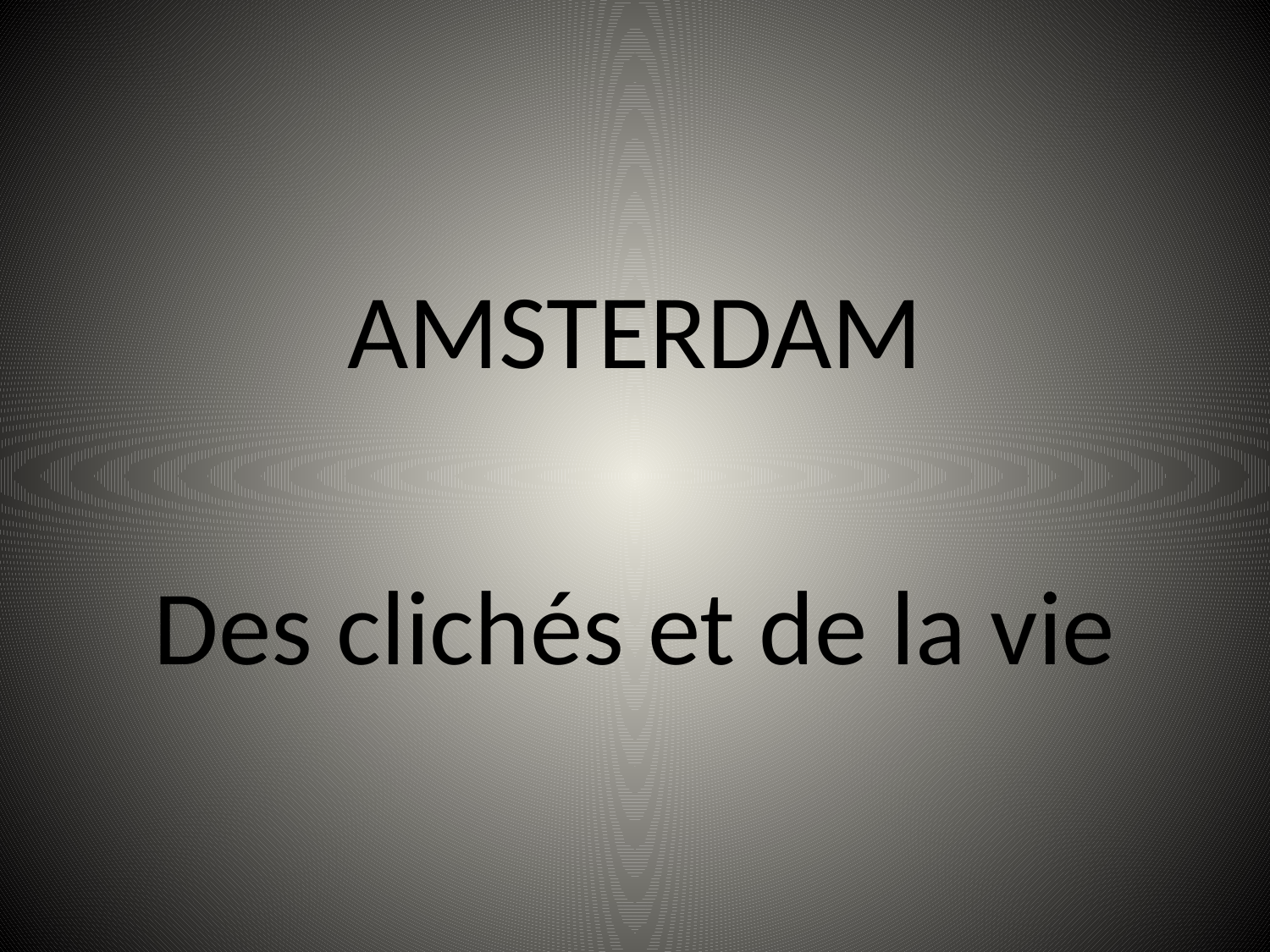

AMSTERDAM

Des clichés et de la vie